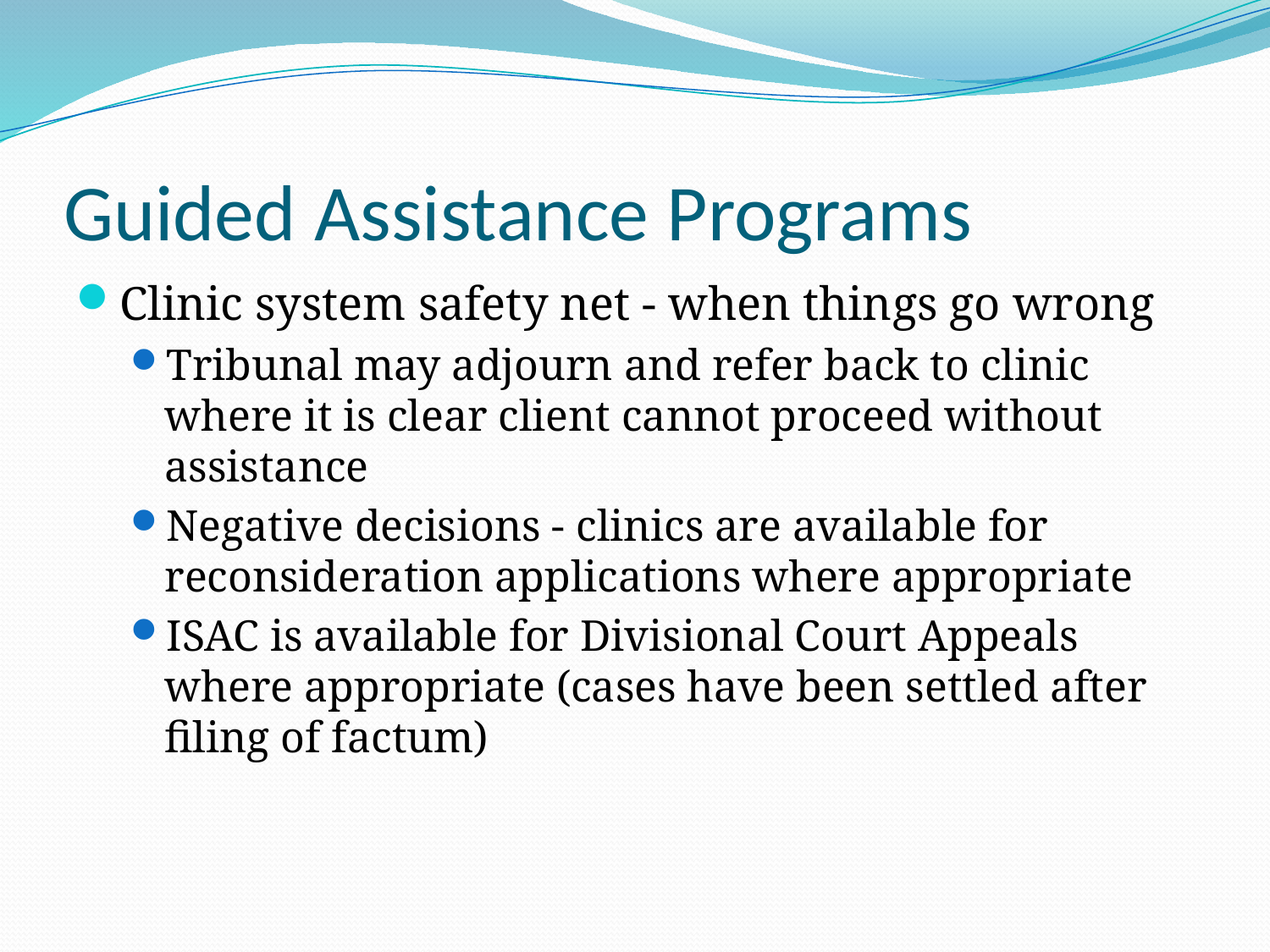

# Guided Assistance Programs
Clinic system safety net - when things go wrong
Tribunal may adjourn and refer back to clinic where it is clear client cannot proceed without assistance
Negative decisions - clinics are available for  reconsideration applications where appropriate
ISAC is available for Divisional Court Appeals where appropriate (cases have been settled after filing of factum)